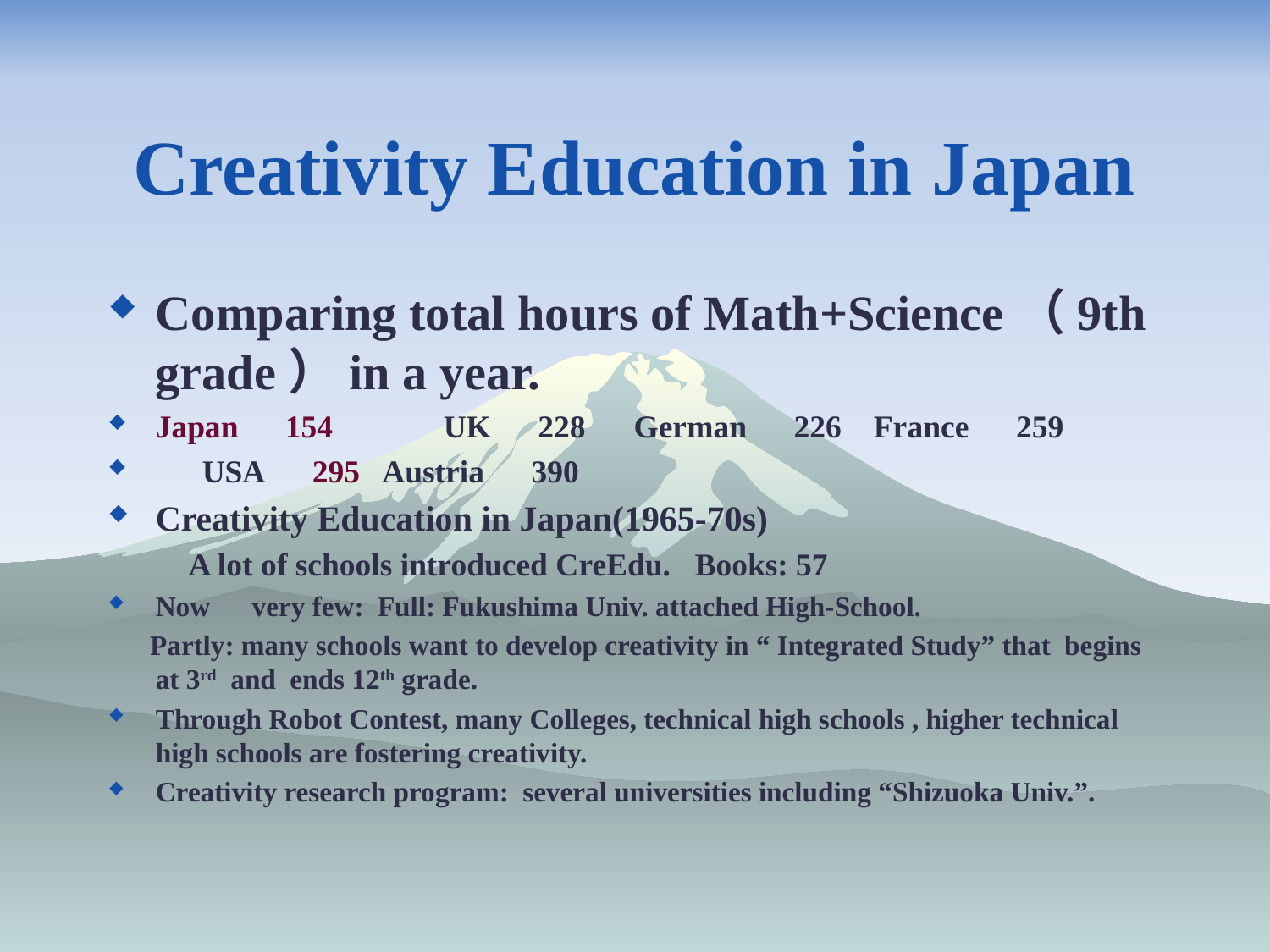

# Creativity Education in Japan
Comparing total hours of Math+Science（9th grade）in a year.
Japan　154　　　UK　228      German　226    France　259
　 USA　295   Austria　390
Creativity Education in Japan(1965-70s)
          A lot of schools introduced CreEdu.   Books: 57
Now　very few:  Full: Fukushima Univ. attached High-School.
      Partly: many schools want to develop creativity in “ Integrated Study” that  begins at 3rd  and  ends 12th grade.
Through Robot Contest, many Colleges, technical high schools , higher technical high schools are fostering creativity.
Creativity research program:  several universities including “Shizuoka Univ.”.